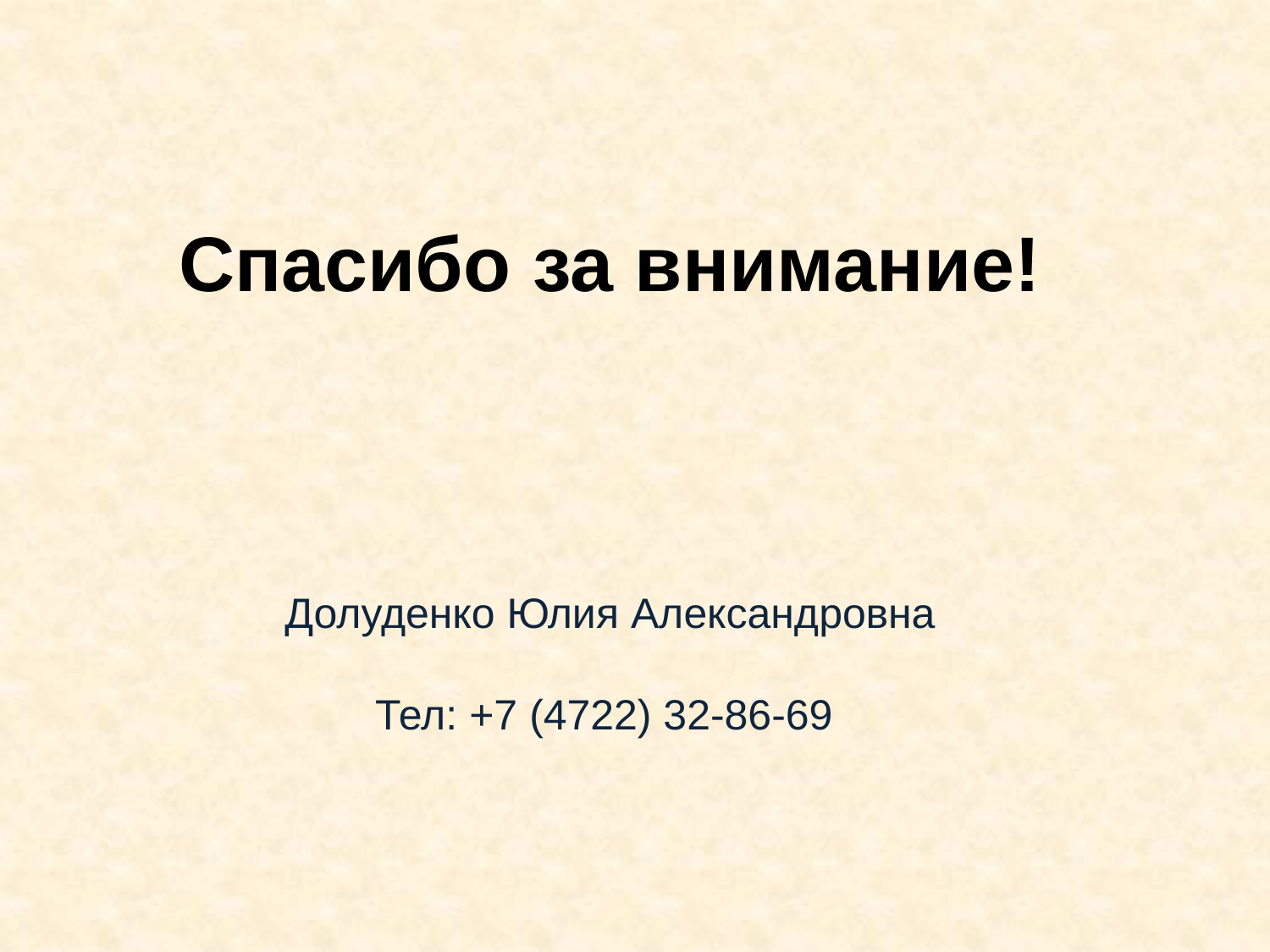

Спасибо за внимание!
Долуденко Юлия Александровна
Тел: +7 (4722) 32-86-69